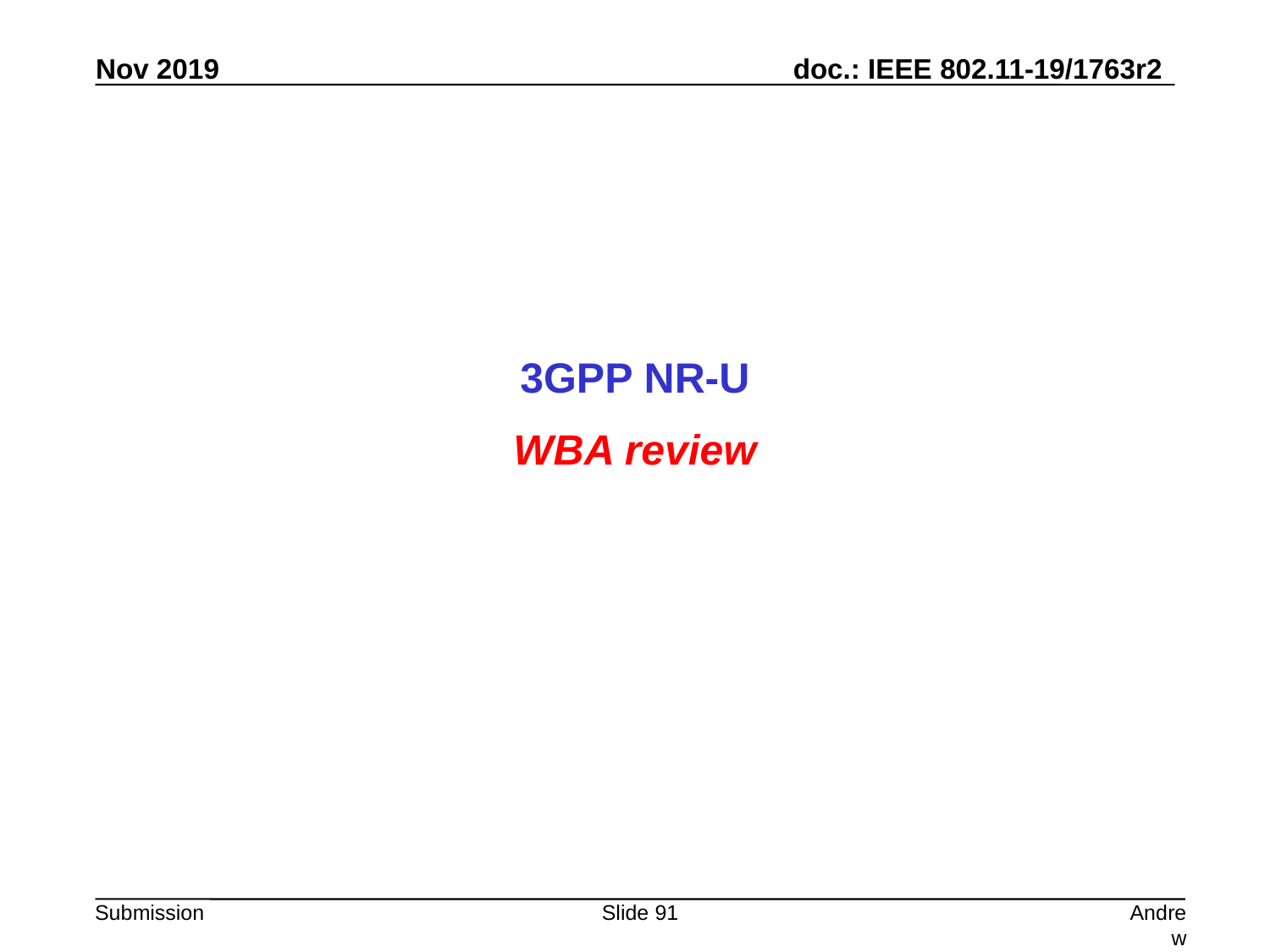

3GPP NR-U
WBA review
Slide 91
Andrew Myles, Cisco